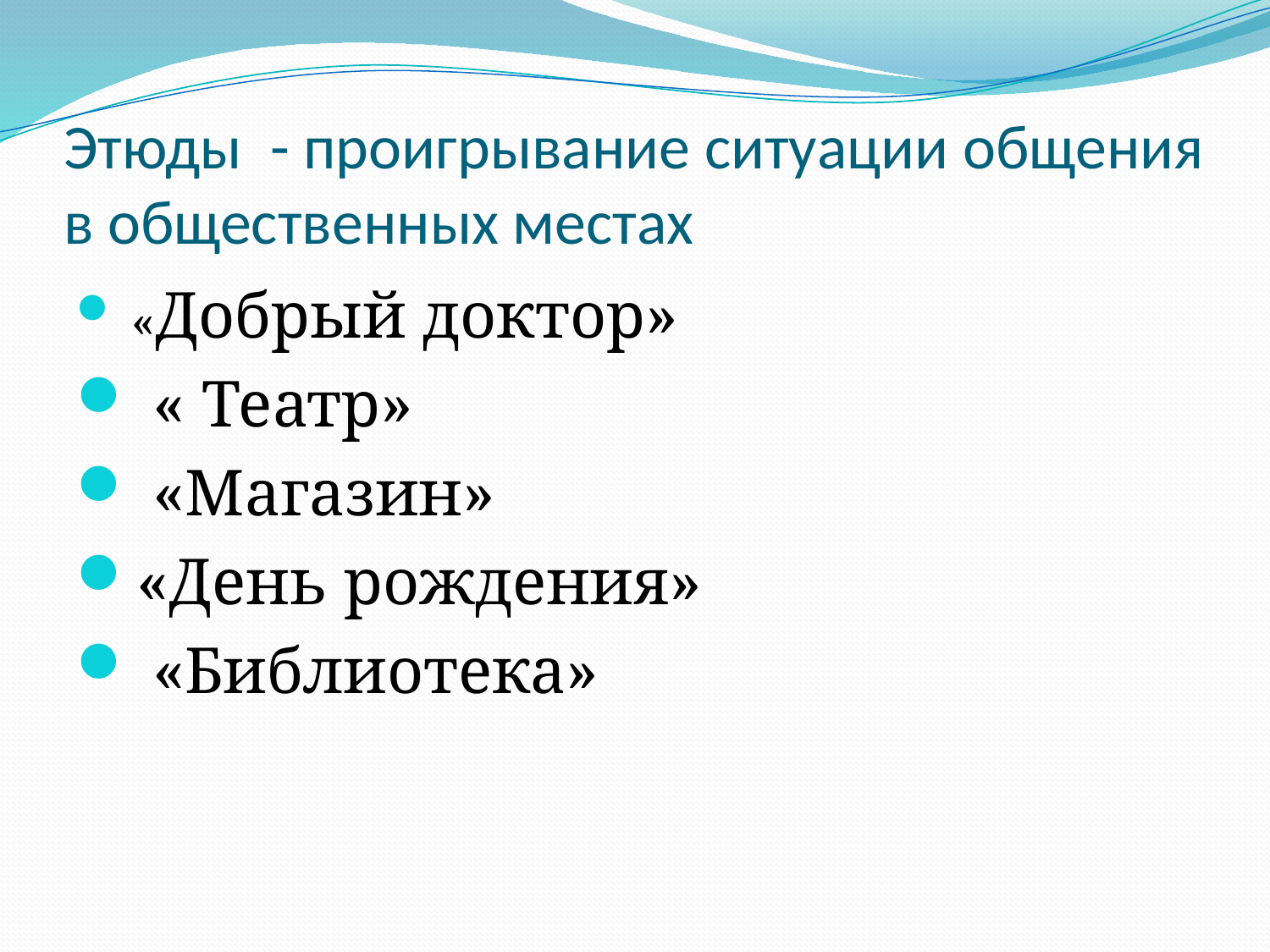

# Этюды  - проигрывание ситуации общения в общественных местах
 «Добрый доктор»
 « Театр»
 «Магазин»
«День рождения»
 «Библиотека»